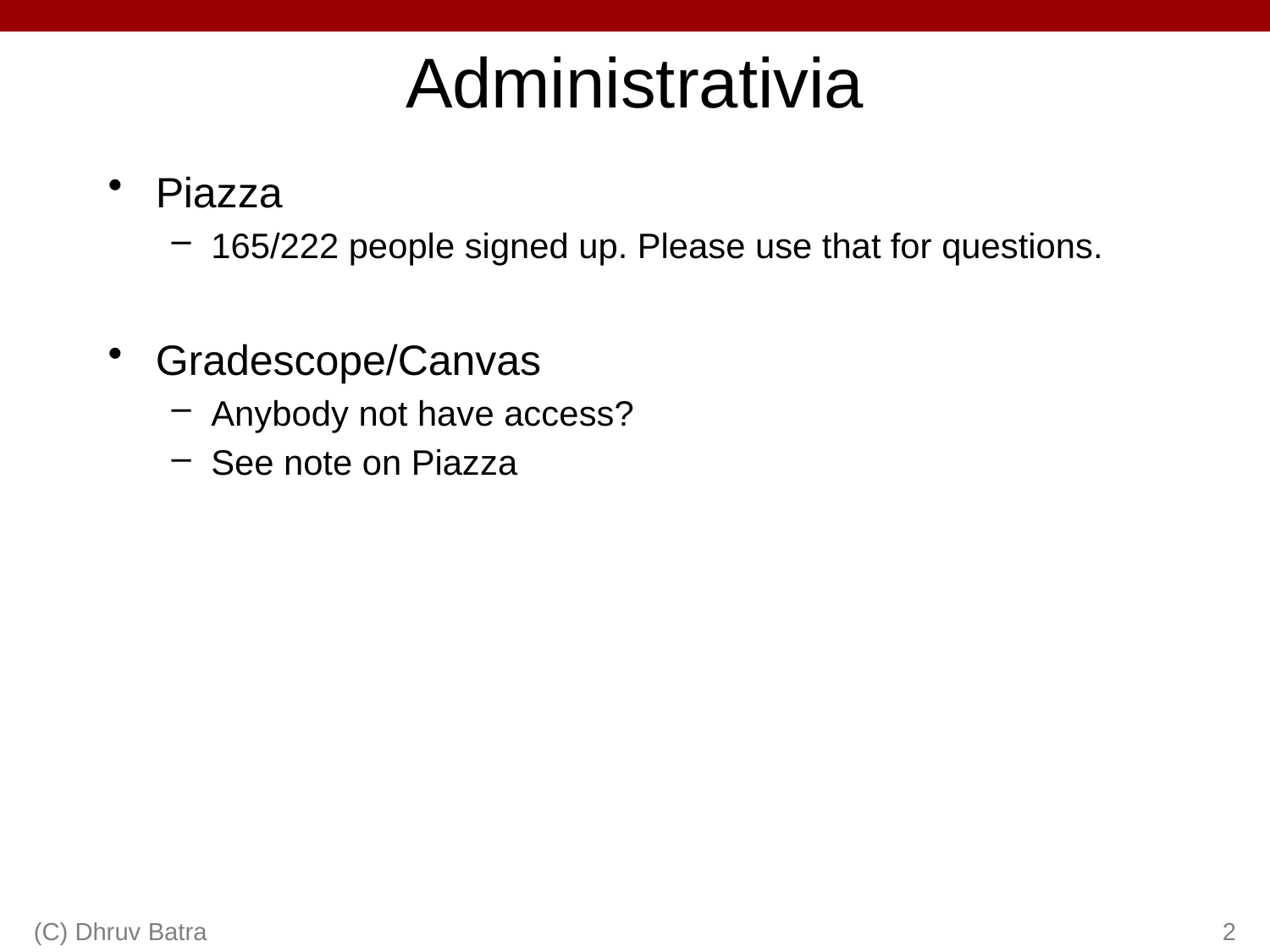

# Administrativia
Piazza
165/222 people signed up. Please use that for questions.

Gradescope/Canvas
Anybody not have access?
See note on Piazza

(C) Dhruv Batra
2